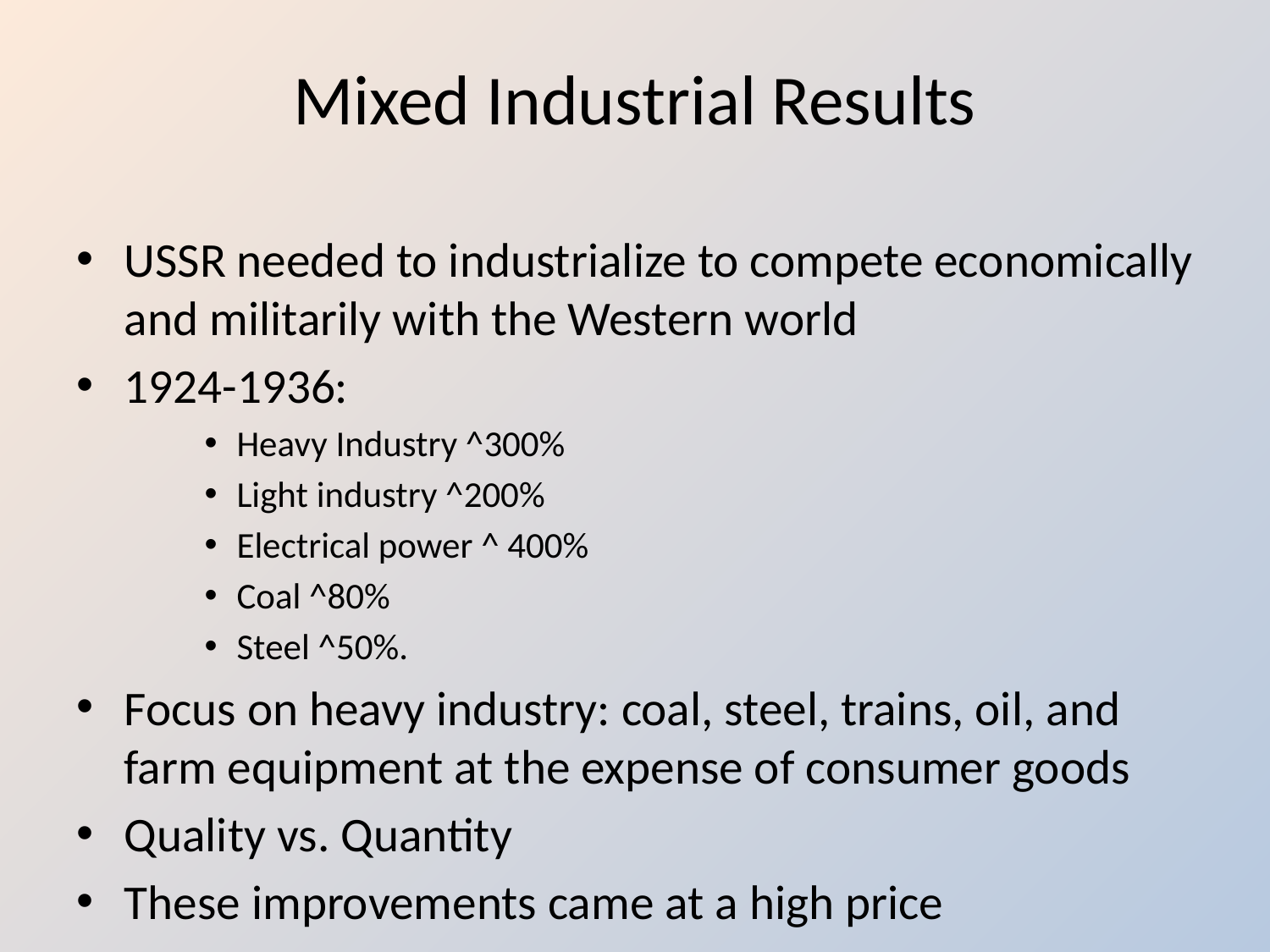

# Mixed Industrial Results
USSR needed to industrialize to compete economically and militarily with the Western world
1924-1936:
Heavy Industry ^300%
Light industry ^200%
Electrical power ^ 400%
Coal ^80%
Steel ^50%.
Focus on heavy industry: coal, steel, trains, oil, and farm equipment at the expense of consumer goods
Quality vs. Quantity
These improvements came at a high price